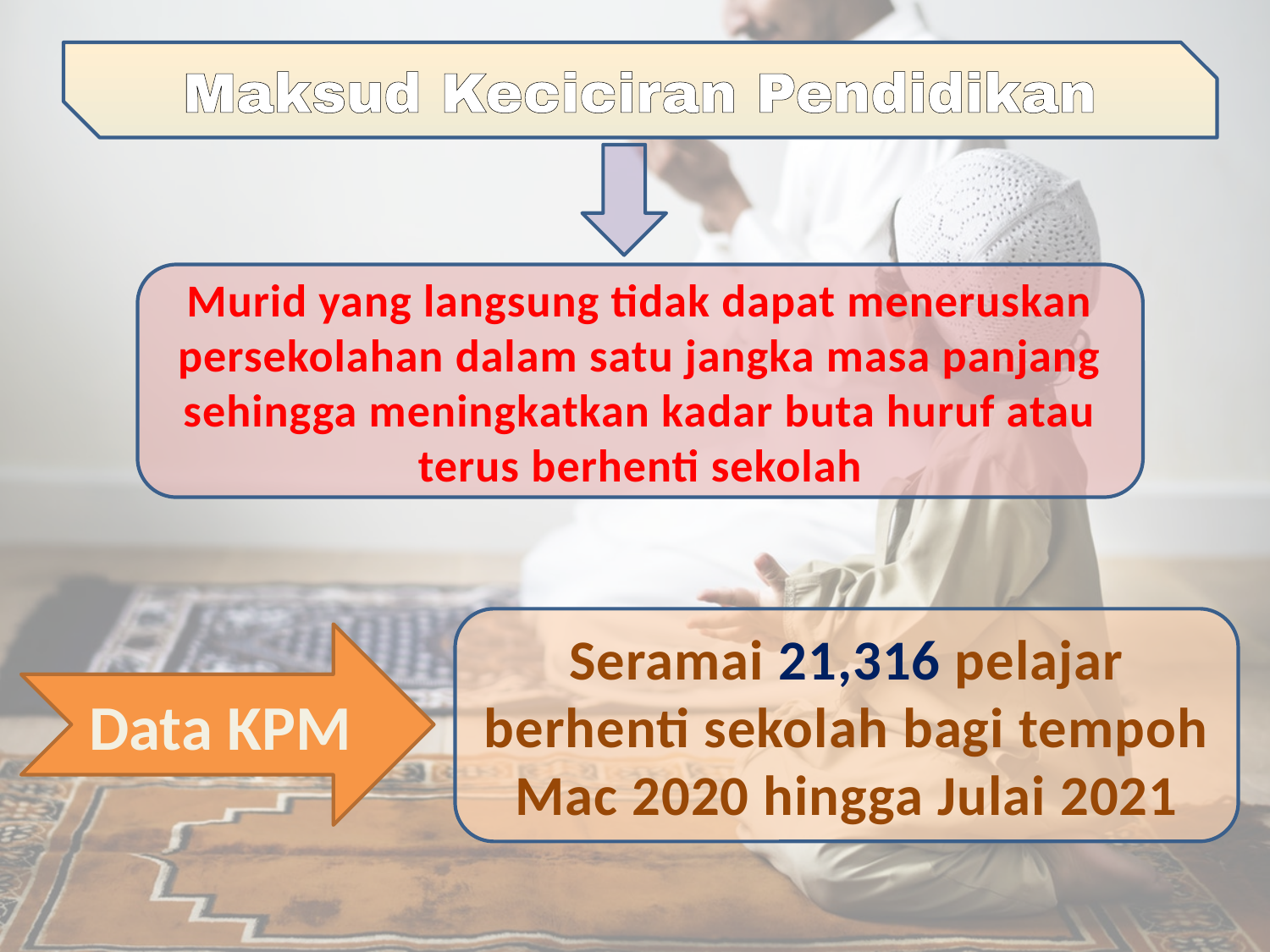

Maksud Keciciran Pendidikan

Murid yang langsung tidak dapat meneruskan persekolahan dalam satu jangka masa panjang sehingga meningkatkan kadar buta huruf atau terus berhenti sekolah
Seramai 21,316 pelajar berhenti sekolah bagi tempoh Mac 2020 hingga Julai 2021
Data KPM